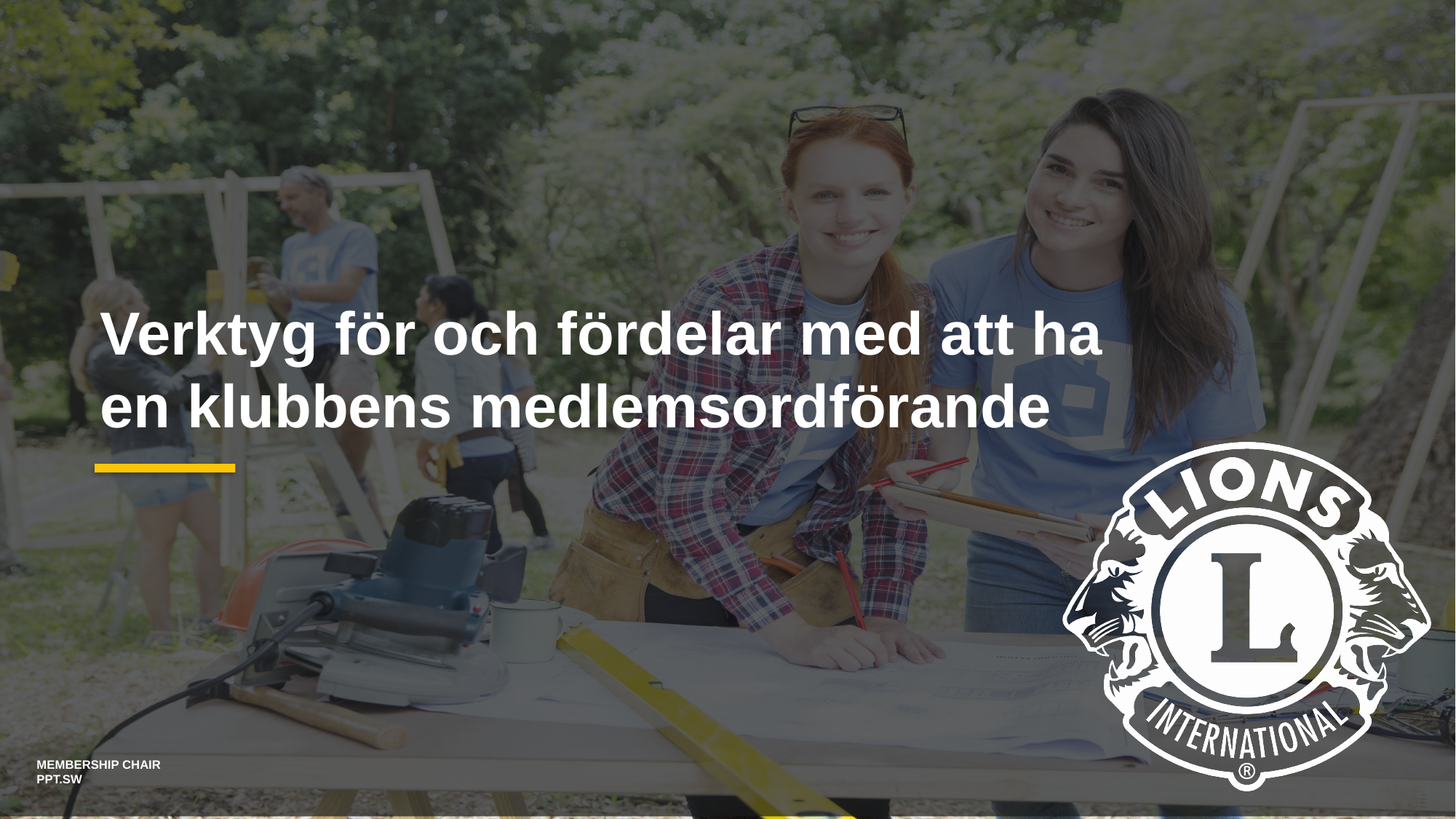

Verktyg för och fördelar med att ha en klubbens medlemsordförande
MEMBERSHIP CHAIR PPT.SW